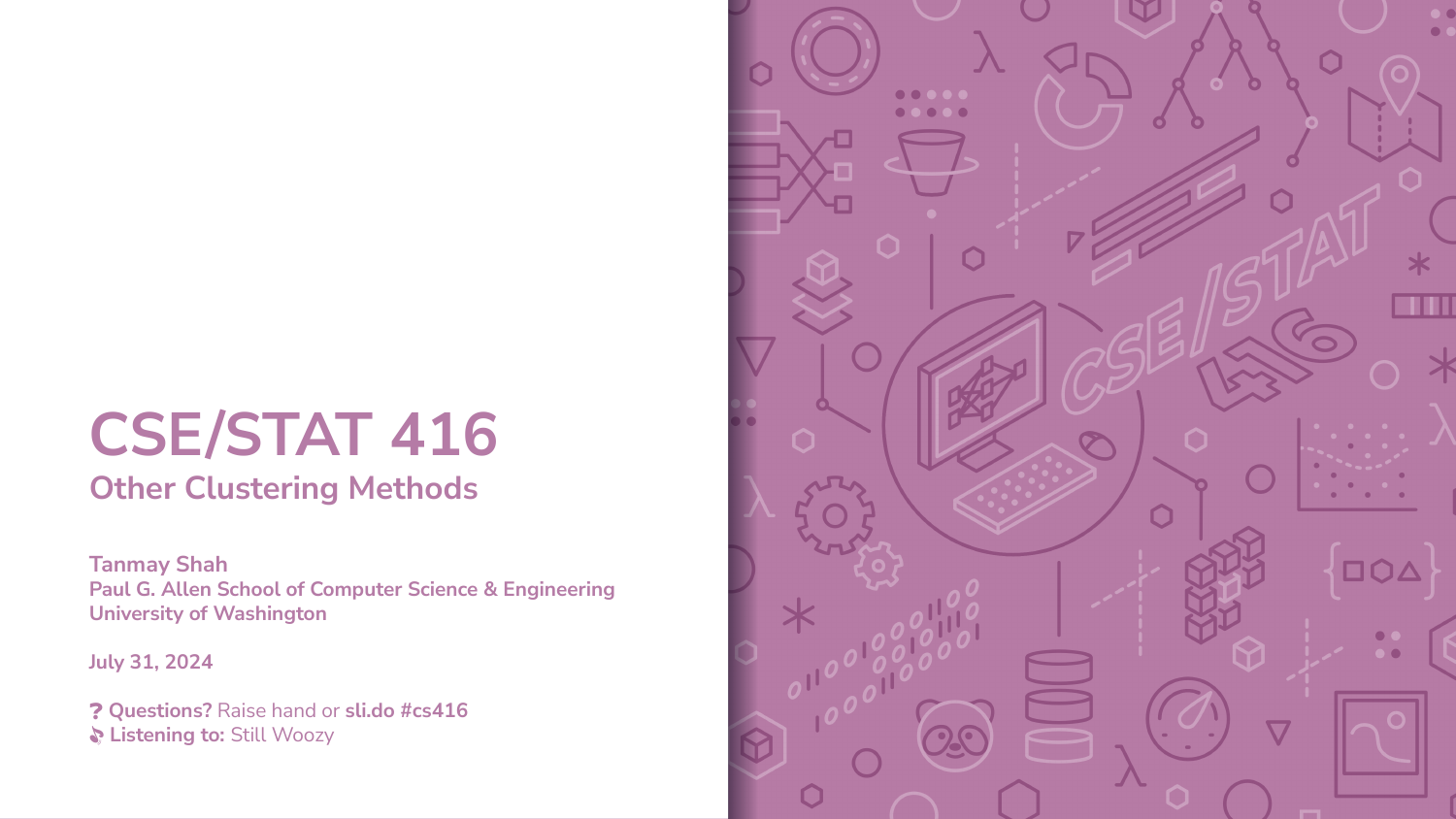

# CSE/STAT 416 Other Clustering Methods Tanmay Shah Paul G. Allen School of Computer Science & Engineering University of Washington July 31, 2024 ❓ Questions? Raise hand or sli.do #cs416 🎵 Listening to: Still Woozy